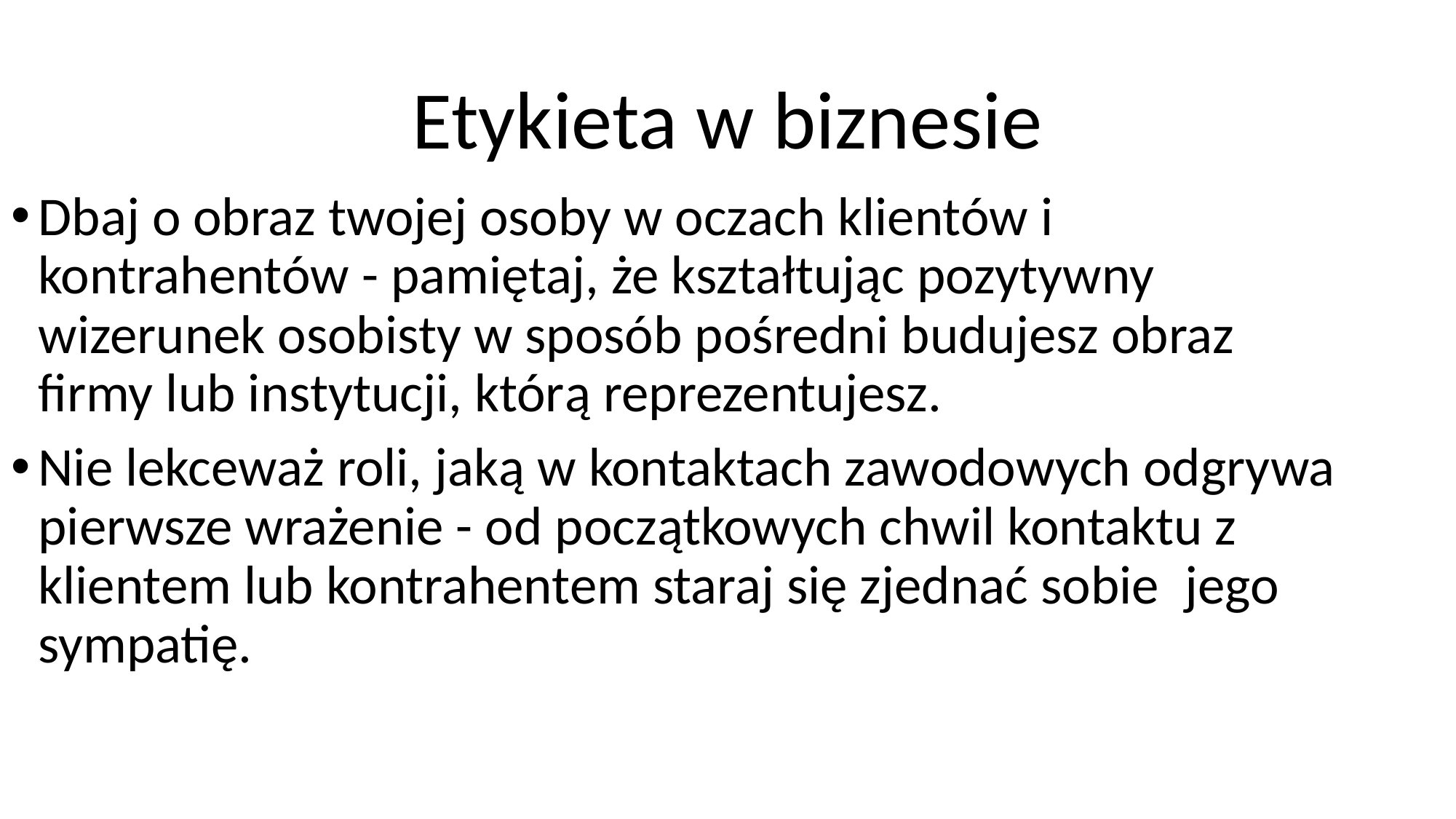

# Etykieta w biznesie
Dbaj o obraz twojej osoby w oczach klientów i kontrahentów - pamiętaj, że kształtując pozytywny wizerunek osobisty w sposób pośredni budujesz obraz firmy lub instytucji, którą reprezentujesz.
Nie lekceważ roli, jaką w kontaktach zawodowych odgrywa pierwsze wrażenie - od początkowych chwil kontaktu z klientem lub kontrahentem staraj się zjednać sobie  jego sympatię.